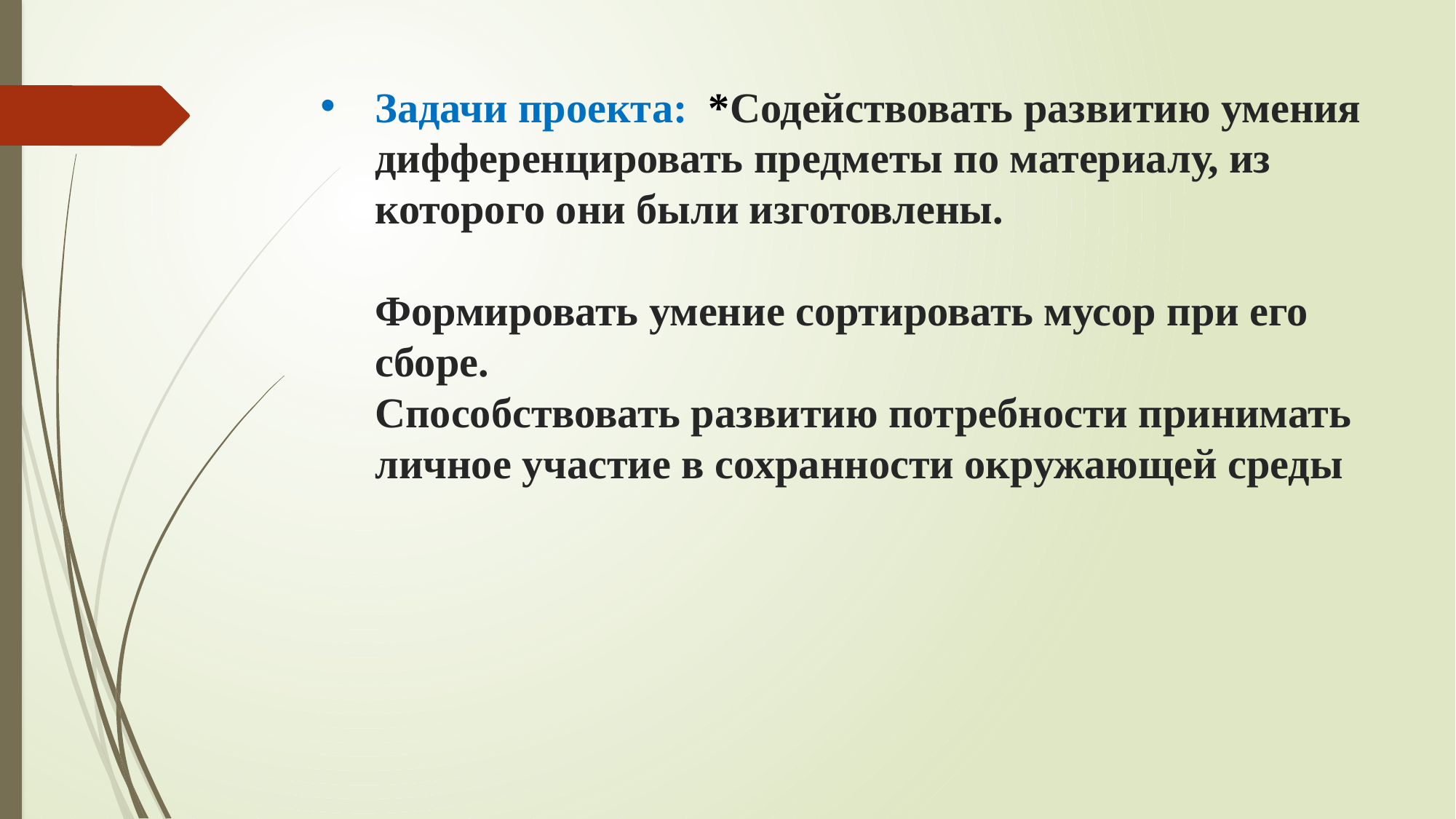

# Задачи проекта:  *Содействовать развитию умения дифференцировать предметы по материалу, из которого они были изготовлены. Формировать умение сортировать мусор при его сборе. Способствовать развитию потребности принимать личное участие в сохранности окружающей среды